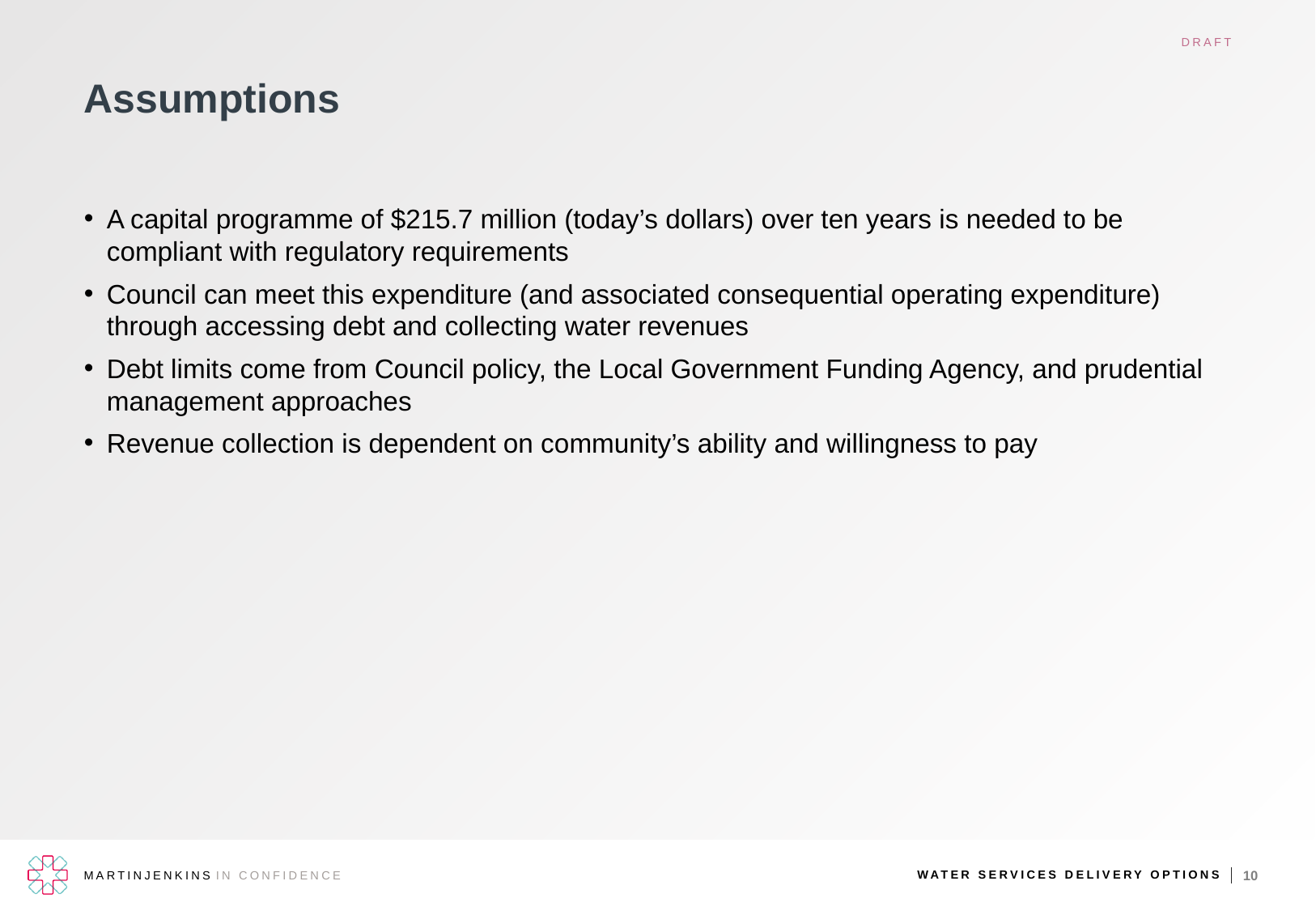

# Assumptions
A capital programme of $215.7 million (today’s dollars) over ten years is needed to be compliant with regulatory requirements
Council can meet this expenditure (and associated consequential operating expenditure) through accessing debt and collecting water revenues
Debt limits come from Council policy, the Local Government Funding Agency, and prudential management approaches
Revenue collection is dependent on community’s ability and willingness to pay
10